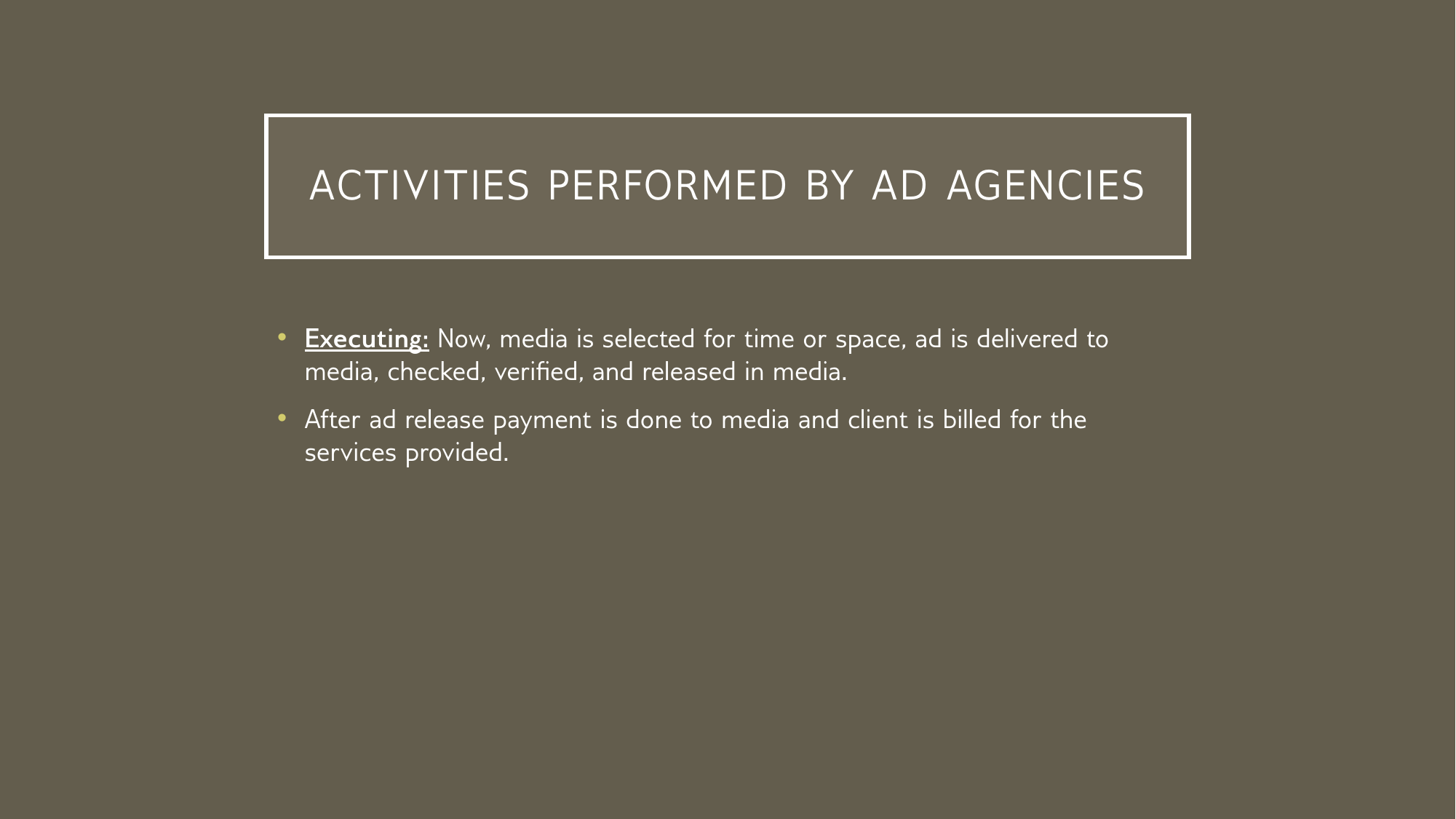

# Activities performed by Ad Agencies
Executing: Now, media is selected for time or space, ad is delivered to media, checked, verified, and released in media.
After ad release payment is done to media and client is billed for the services provided.